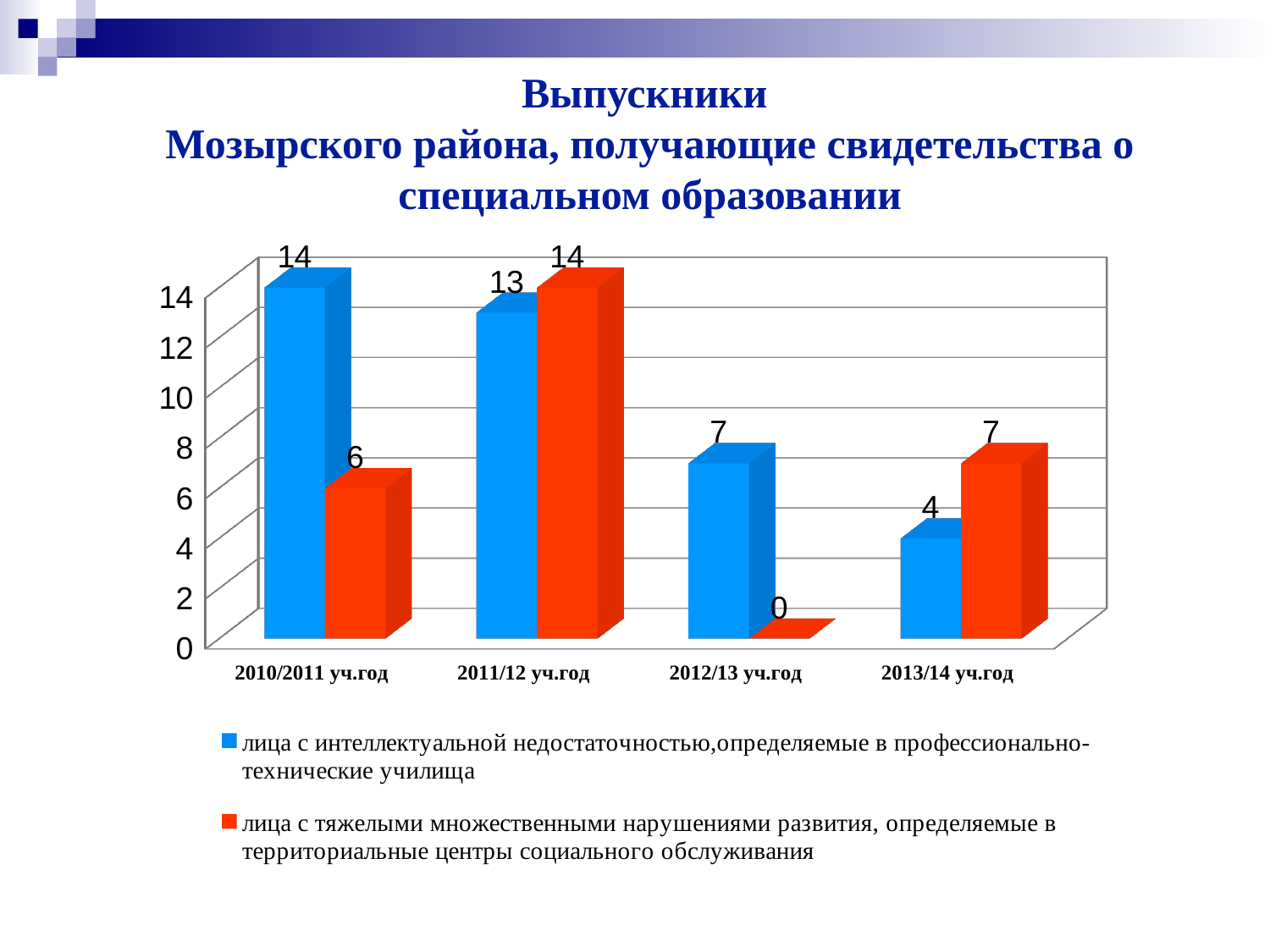

Выпускники
Мозырского района, получающие свидетельства о специальном образовании

[unsupported chart]